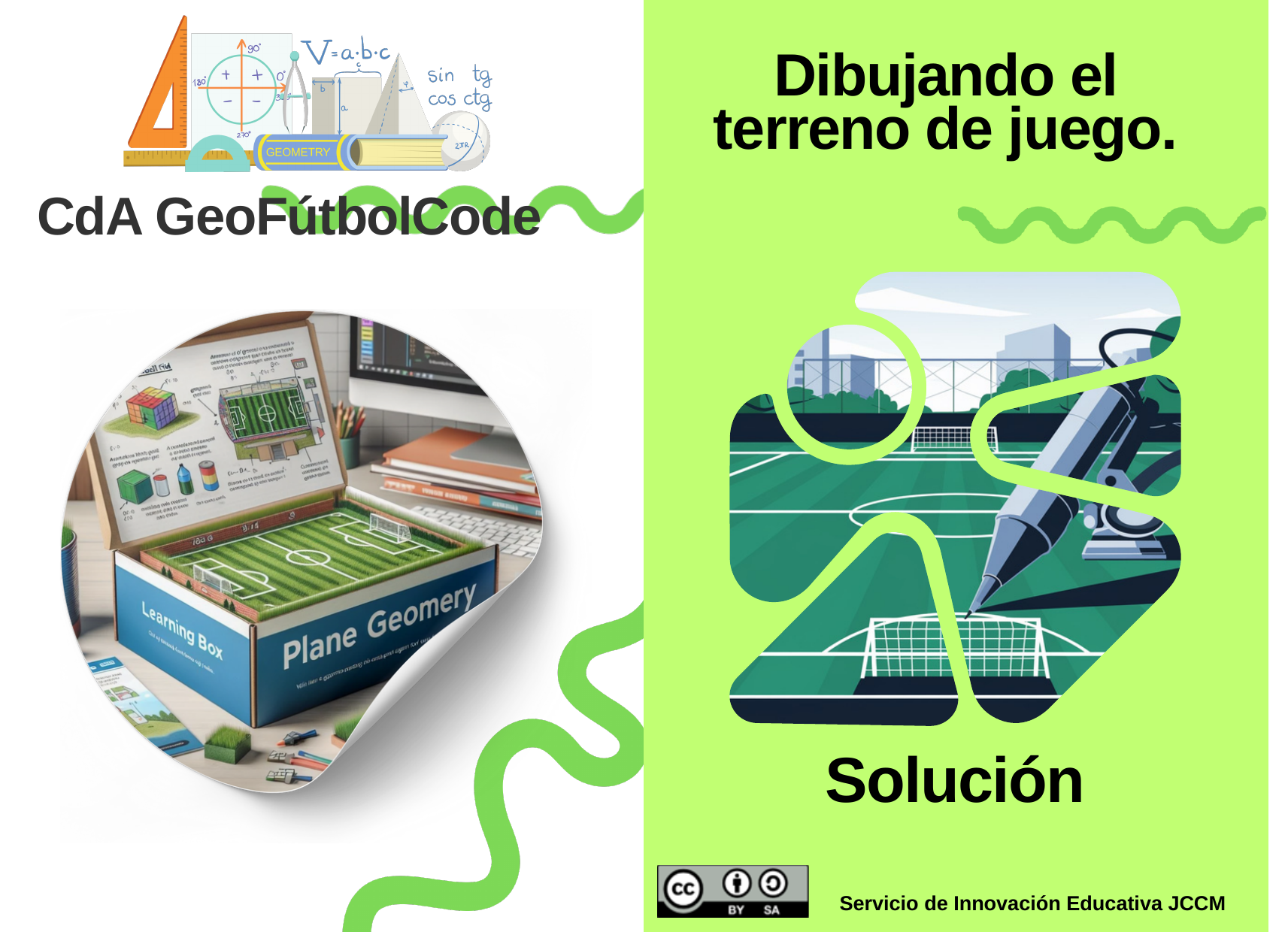

Dibujando el terreno de juego.

CdA GeoFútbolCode

Solución

Servicio de Innovación Educativa JCCM